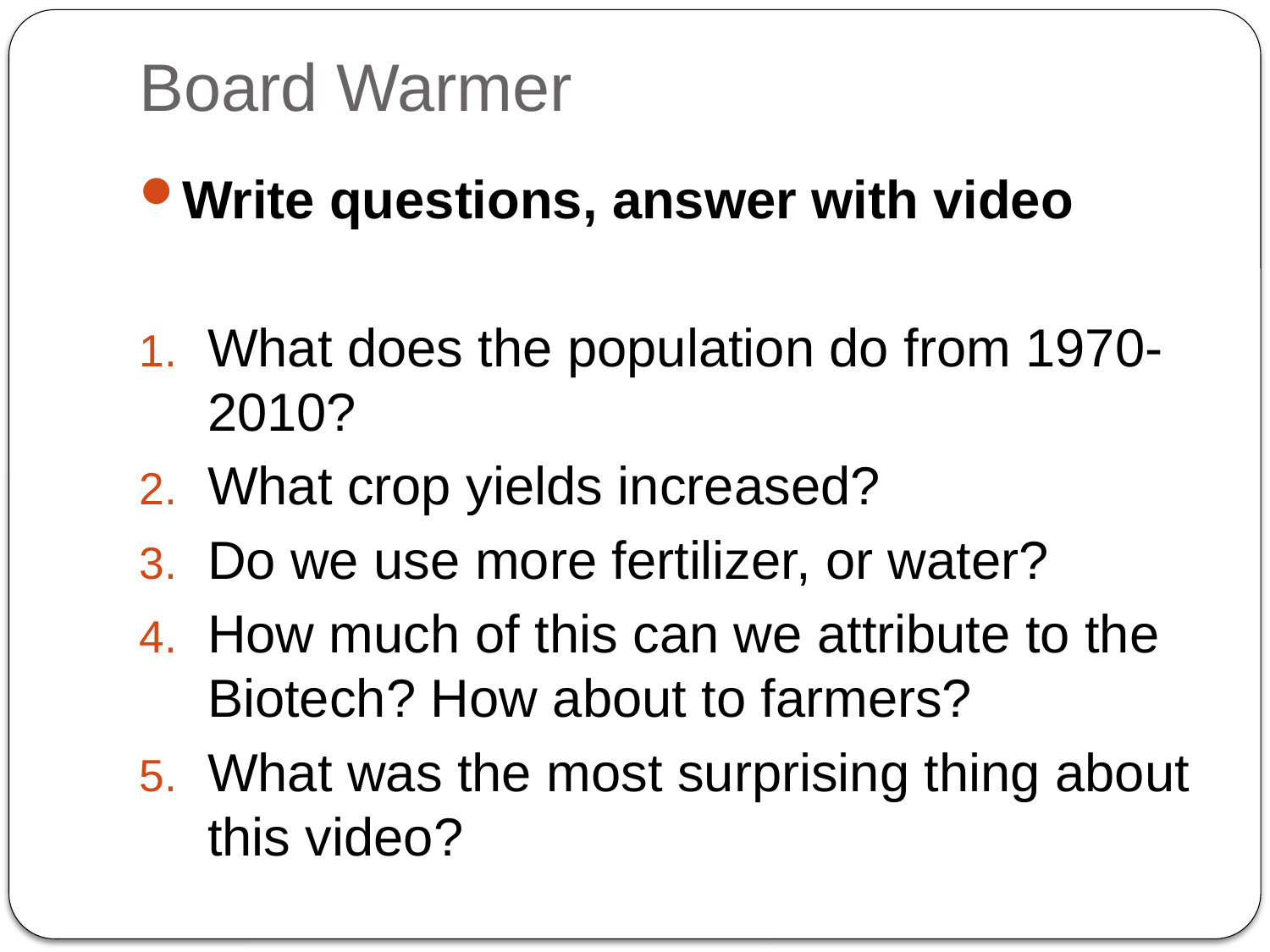

# Board Warmer
Write questions, answer with video

What does the population do from 1970-2010?
What crop yields increased?
Do we use more fertilizer, or water?
How much of this can we attribute to the Biotech? How about to farmers?
What was the most surprising thing about this video?